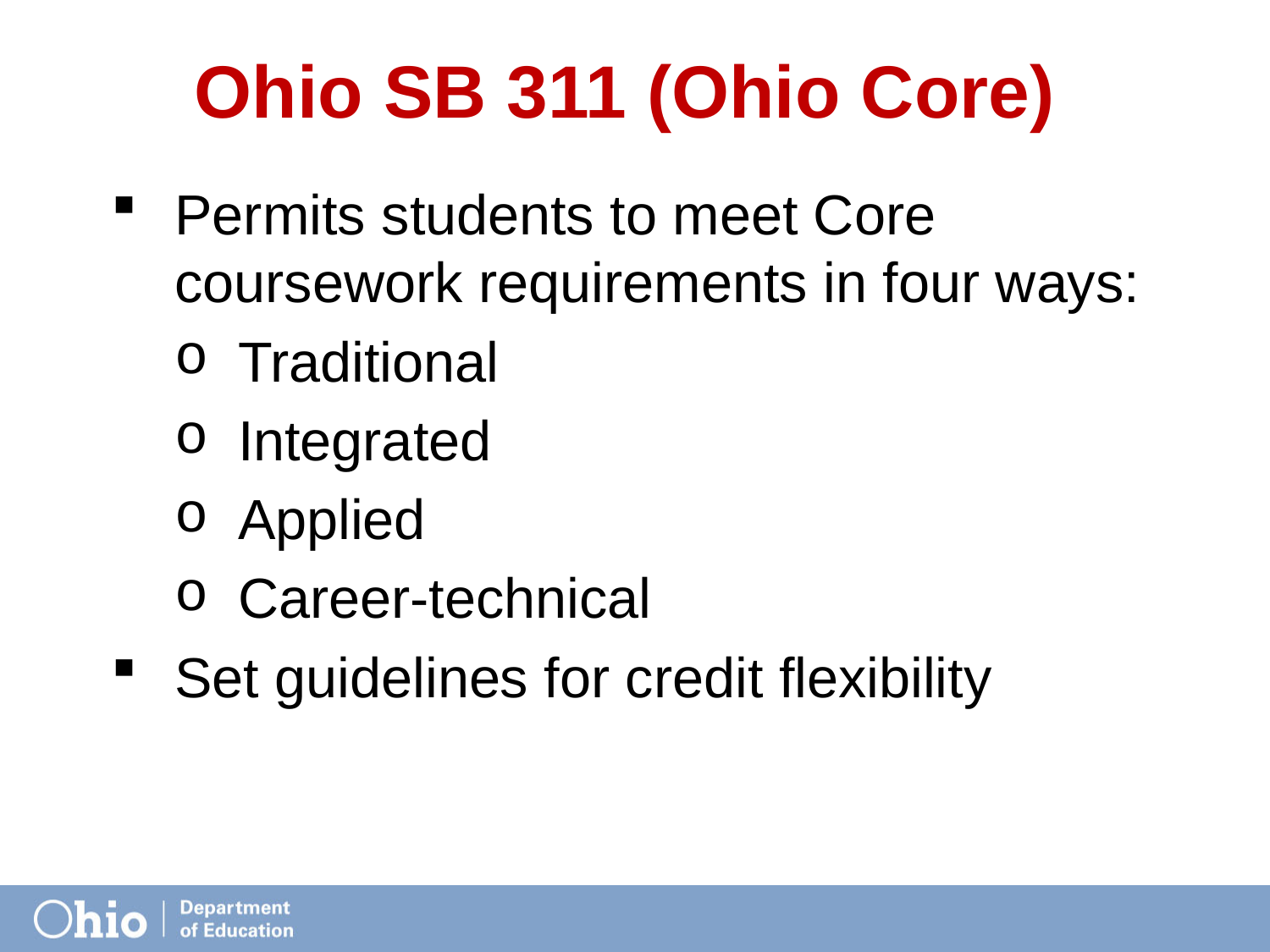

# Ohio SB 311 (Ohio Core)
Permits students to meet Core coursework requirements in four ways:
Traditional
Integrated
Applied
Career-technical
Set guidelines for credit flexibility